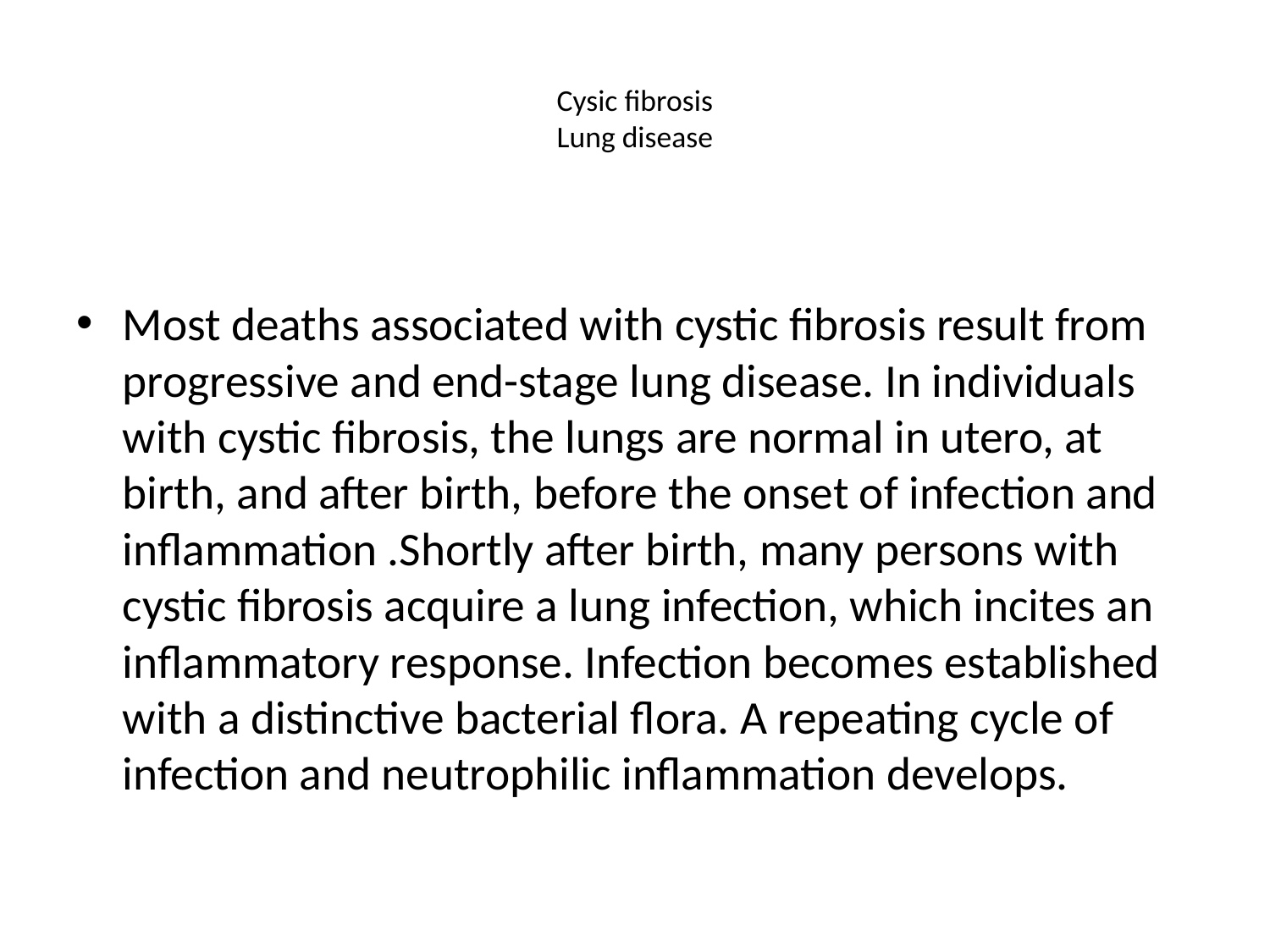

# Cysic fibrosis Lung disease

Most deaths associated with cystic fibrosis result from progressive and end-stage lung disease. In individuals with cystic fibrosis, the lungs are normal in utero, at birth, and after birth, before the onset of infection and inflammation .Shortly after birth, many persons with cystic fibrosis acquire a lung infection, which incites an inflammatory response. Infection becomes established with a distinctive bacterial flora. A repeating cycle of infection and neutrophilic inflammation develops.